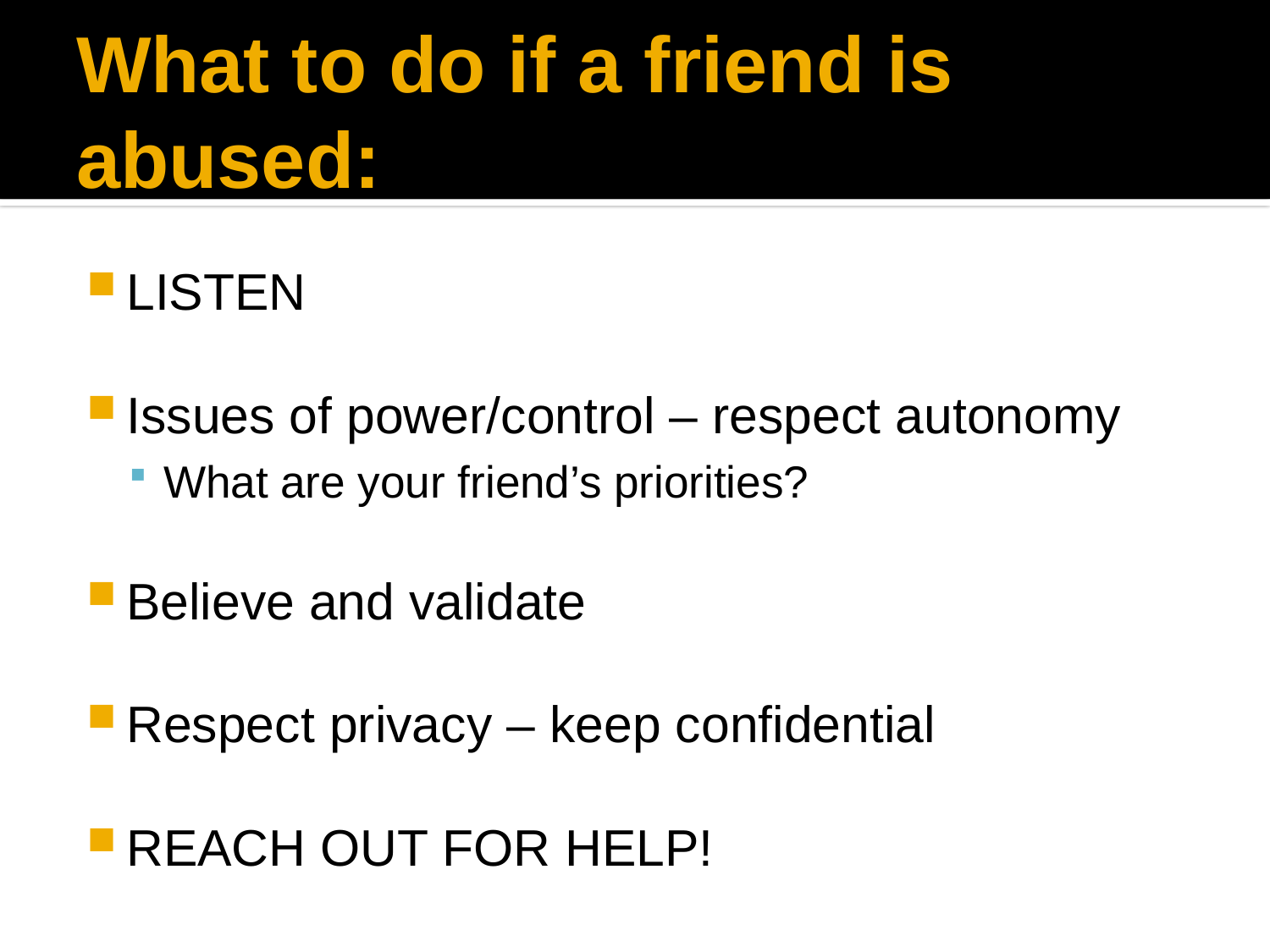

# What to do if a friend is abused:
LISTEN

Issues of power/control – respect autonomy
What are your friend’s priorities?

Believe and validate

Respect privacy – keep confidential

REACH OUT FOR HELP!